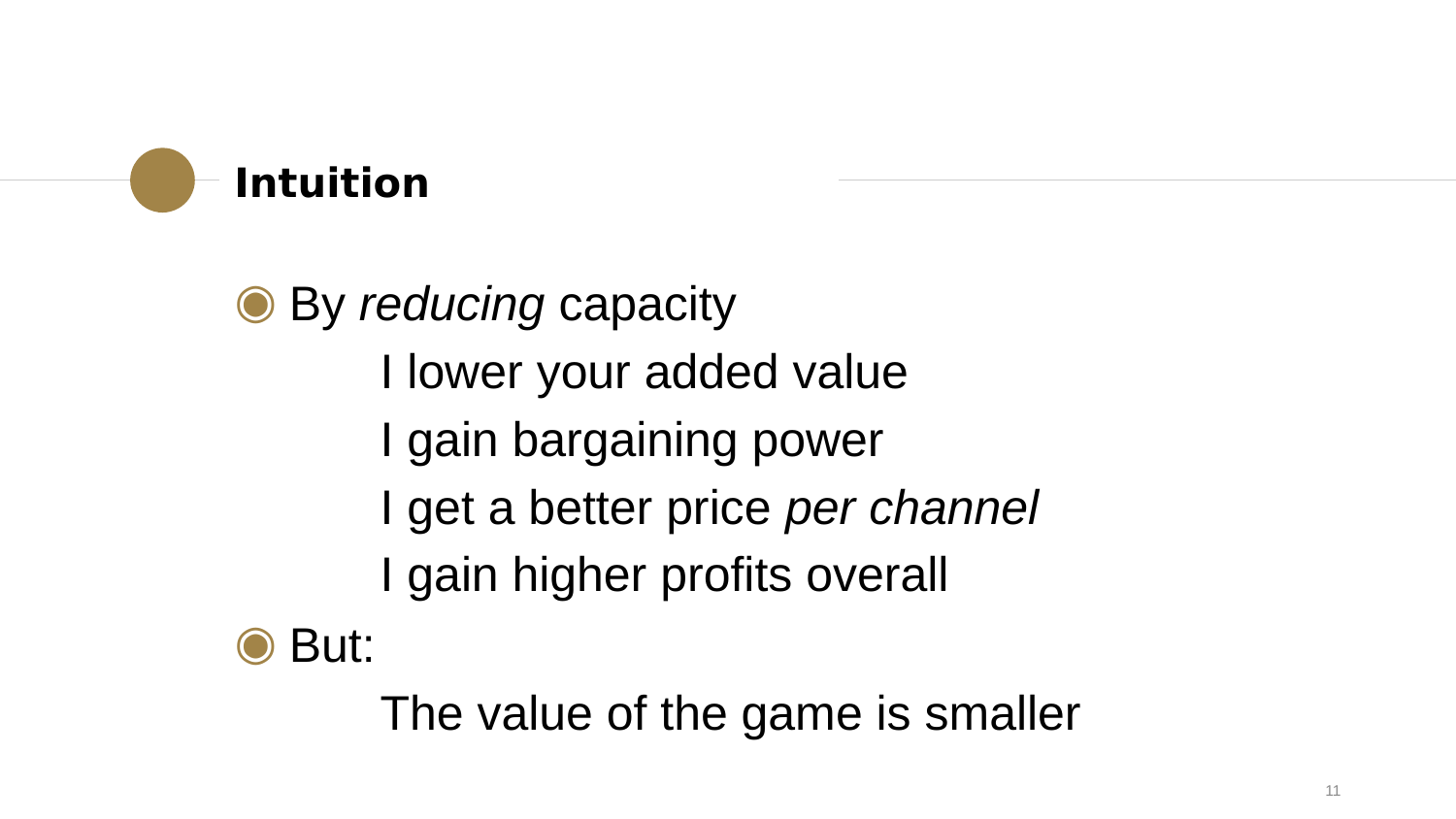

Intuition
By reducing capacity
	I lower your added value
	I gain bargaining power
	I get a better price per channel
	I gain higher profits overall
But:
	The value of the game is smaller

11